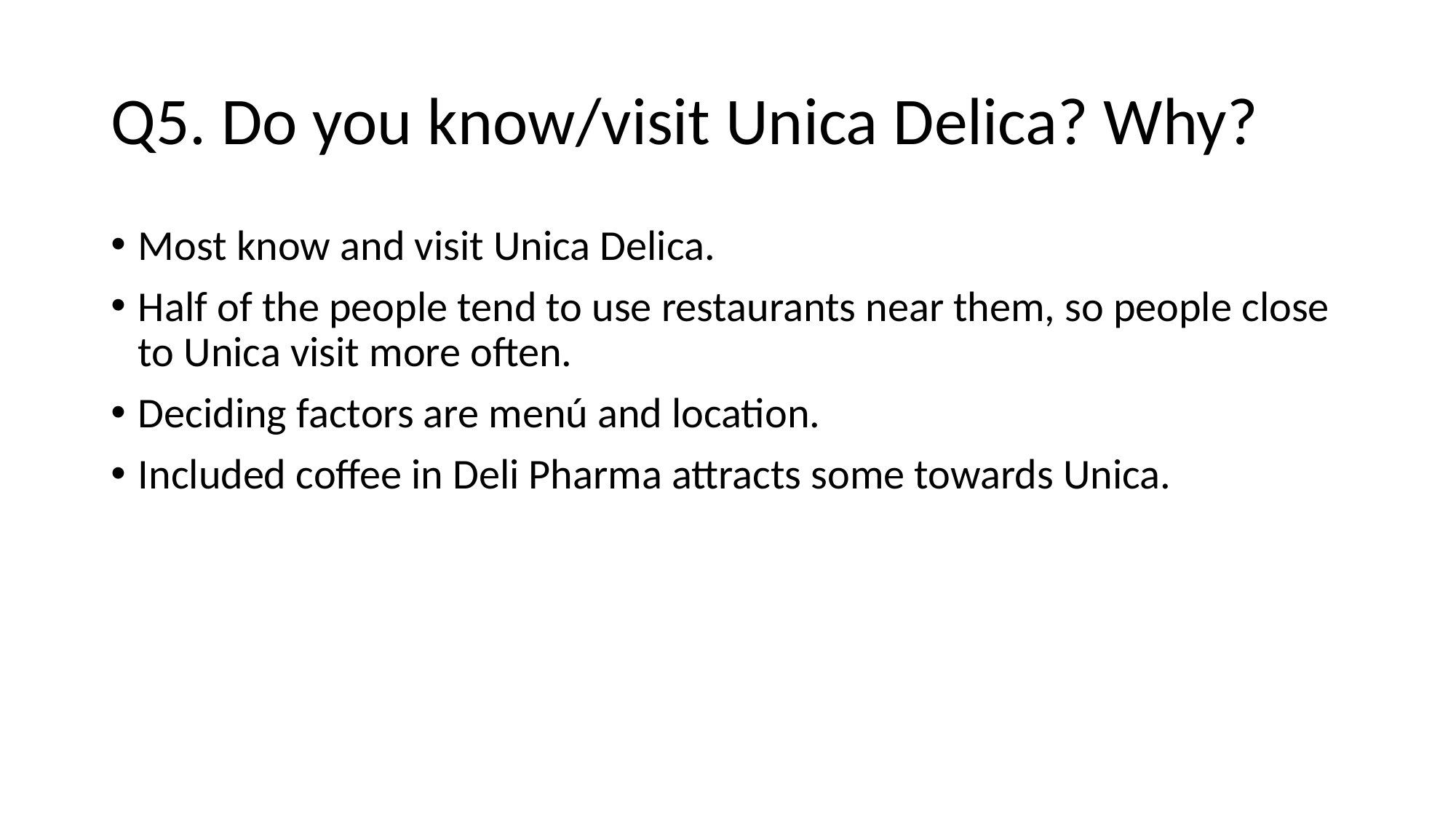

# Q5. Do you know/visit Unica Delica? Why?
Most know and visit Unica Delica.
Half of the people tend to use restaurants near them, so people close to Unica visit more often.
Deciding factors are menú and location.
Included coffee in Deli Pharma attracts some towards Unica.